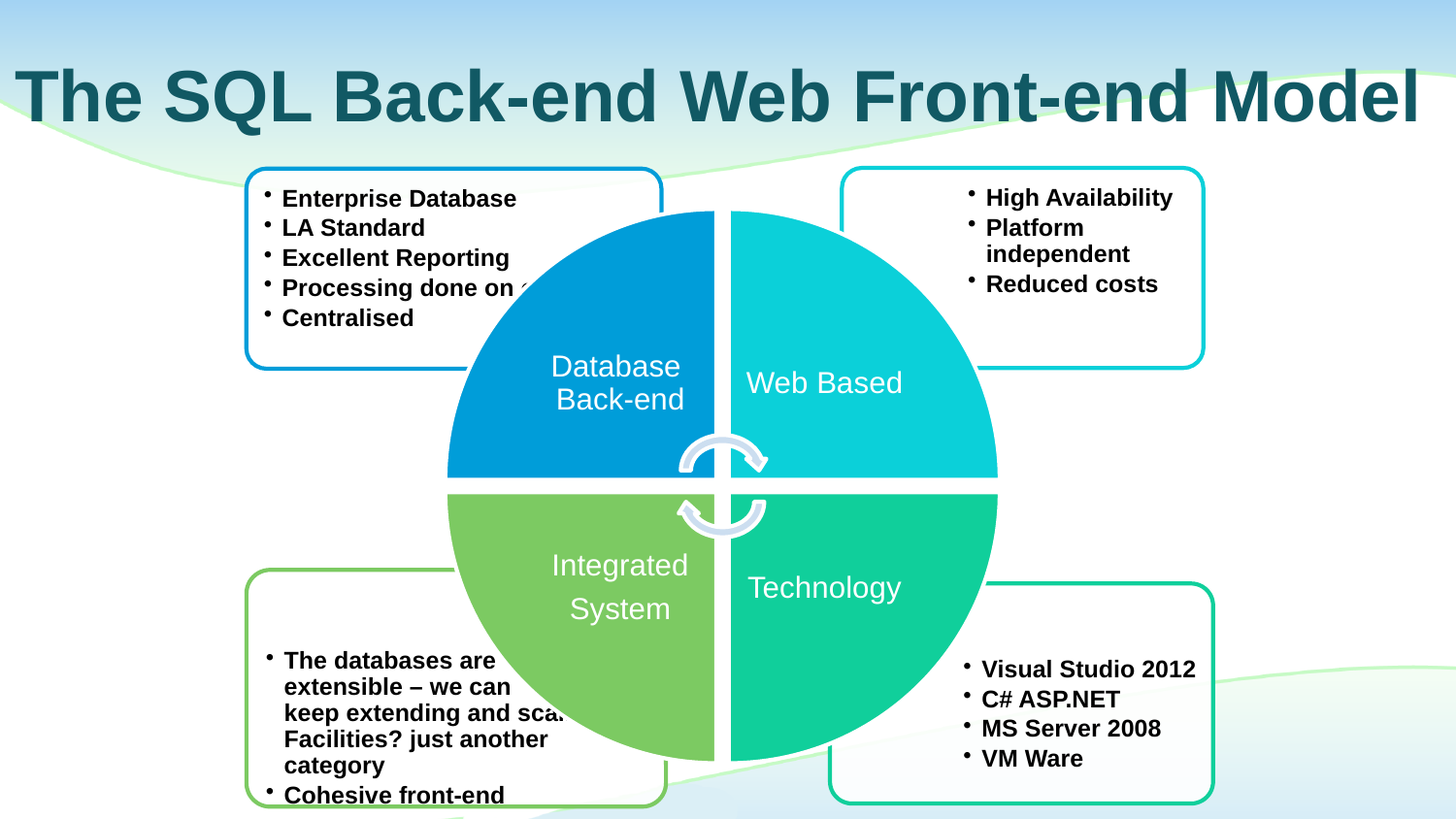

# The SQL Back-end Web Front-end Model
Visual Studio 2012
C# ASP.NET
MS Server 2008
VM Ware

The databases are
extensible – we can
keep extending and scaling – Facilities? just another category
Cohesive front-end
High Availability
Platform independent
Reduced costs
Enterprise Database
LA Standard
Excellent Reporting
Processing done on our side
Centralised
Database  Back-end
Web Based
Technology
Integrated
System